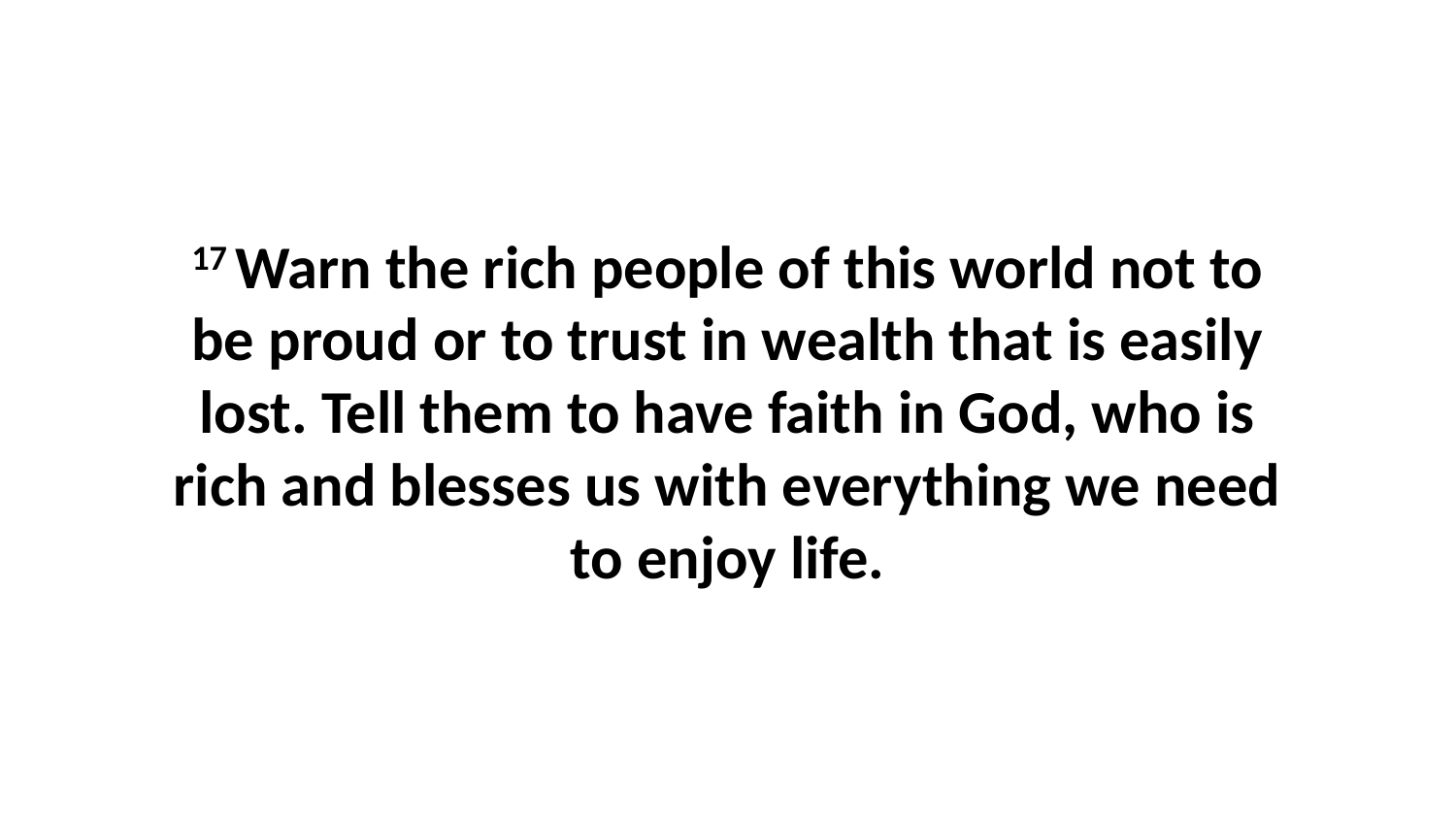

17 Warn the rich people of this world not to be proud or to trust in wealth that is easily lost. Tell them to have faith in God, who is rich and blesses us with everything we need to enjoy life.